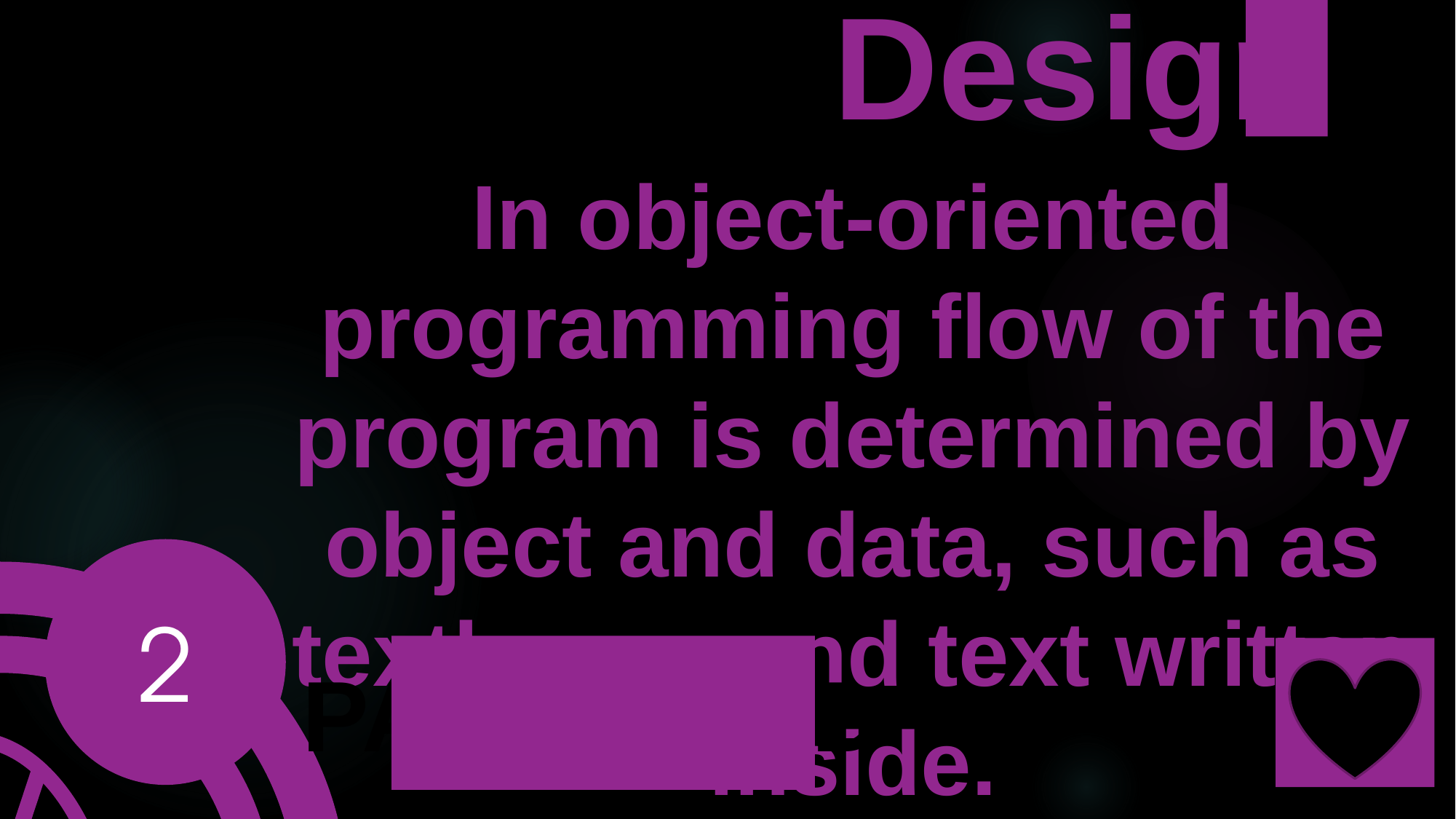

Design
In object-oriented programming flow of the program is determined by object and data, such as textboxes and text written inside.
2

PASSWORD